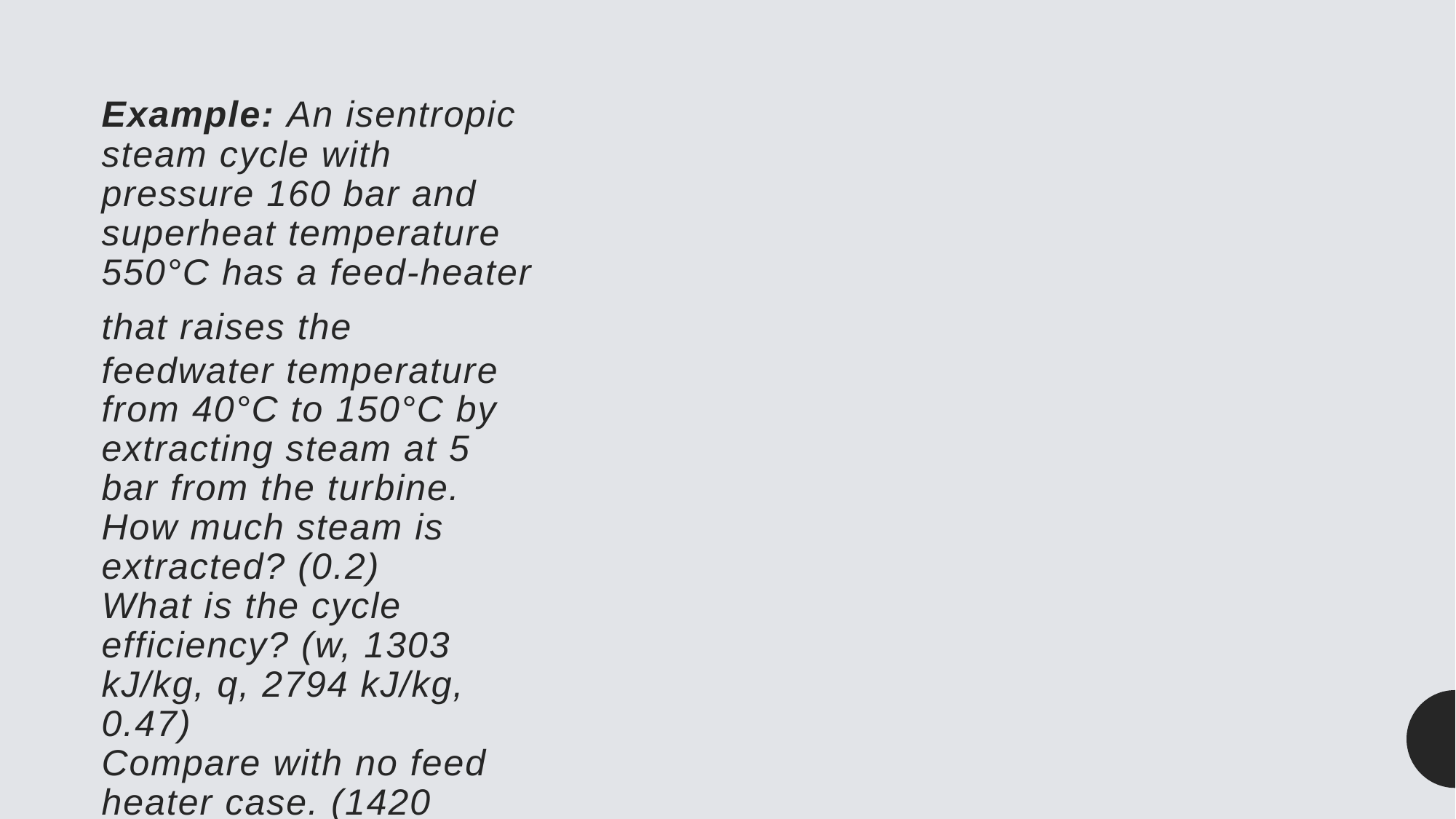

Example: An isentropic steam cycle with pressure 160 bar and superheat temperature 550°C has a feed-heater that raises the feedwater temperature from 40°C to 150°C by extracting steam at 5 bar from the turbine.
How much steam is extracted? (0.2)
What is the cycle efficiency? (w, 1303 kJ/kg, q, 2794 kJ/kg, 0.47)
Compare with no feed heater case. (1420 kJ/kg, 0.435)